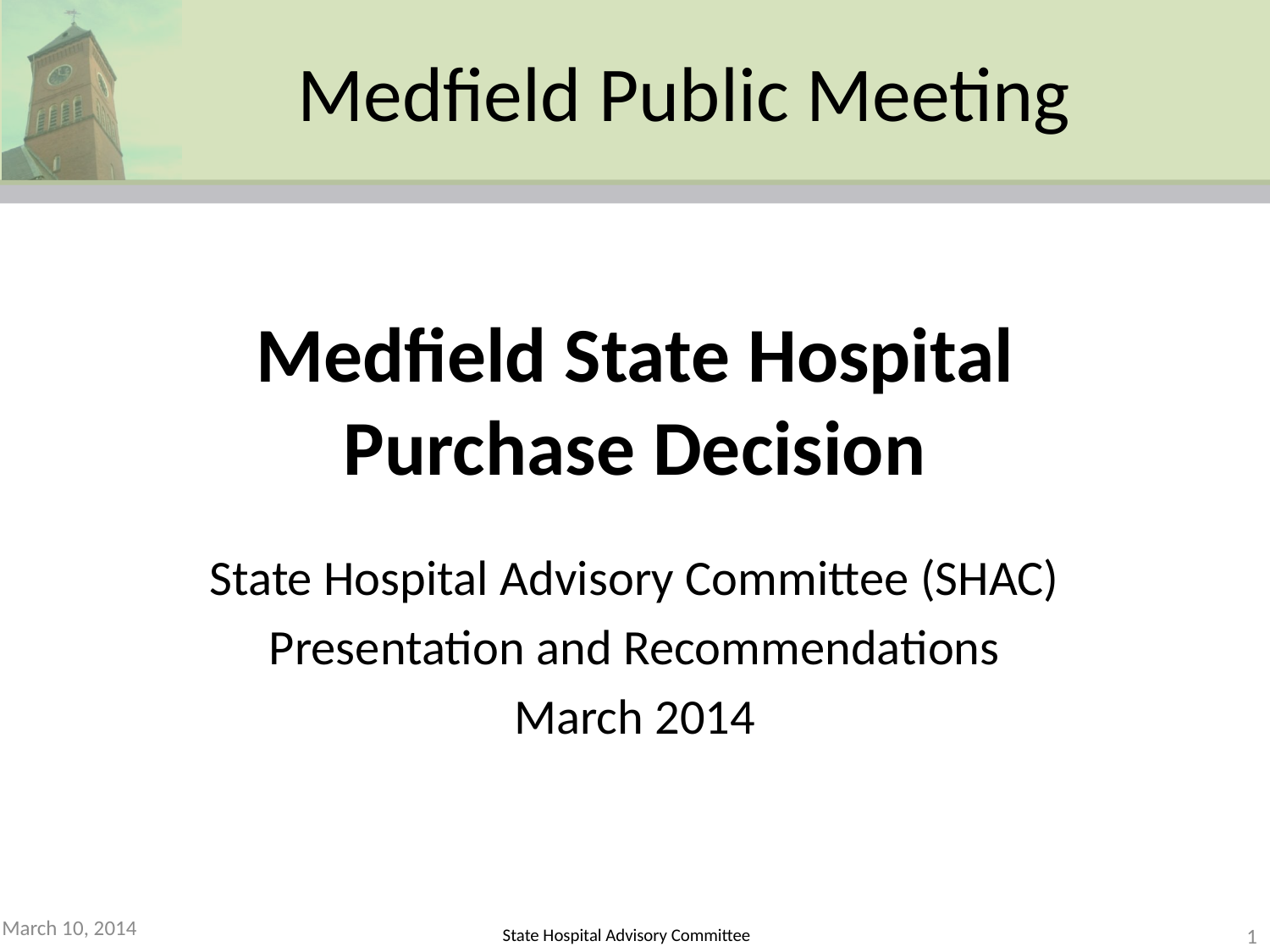

Medfield Public Meeting
# Medfield State Hospital Purchase Decision
State Hospital Advisory Committee (SHAC)
Presentation and Recommendations
March 2014
March 10, 2014
1